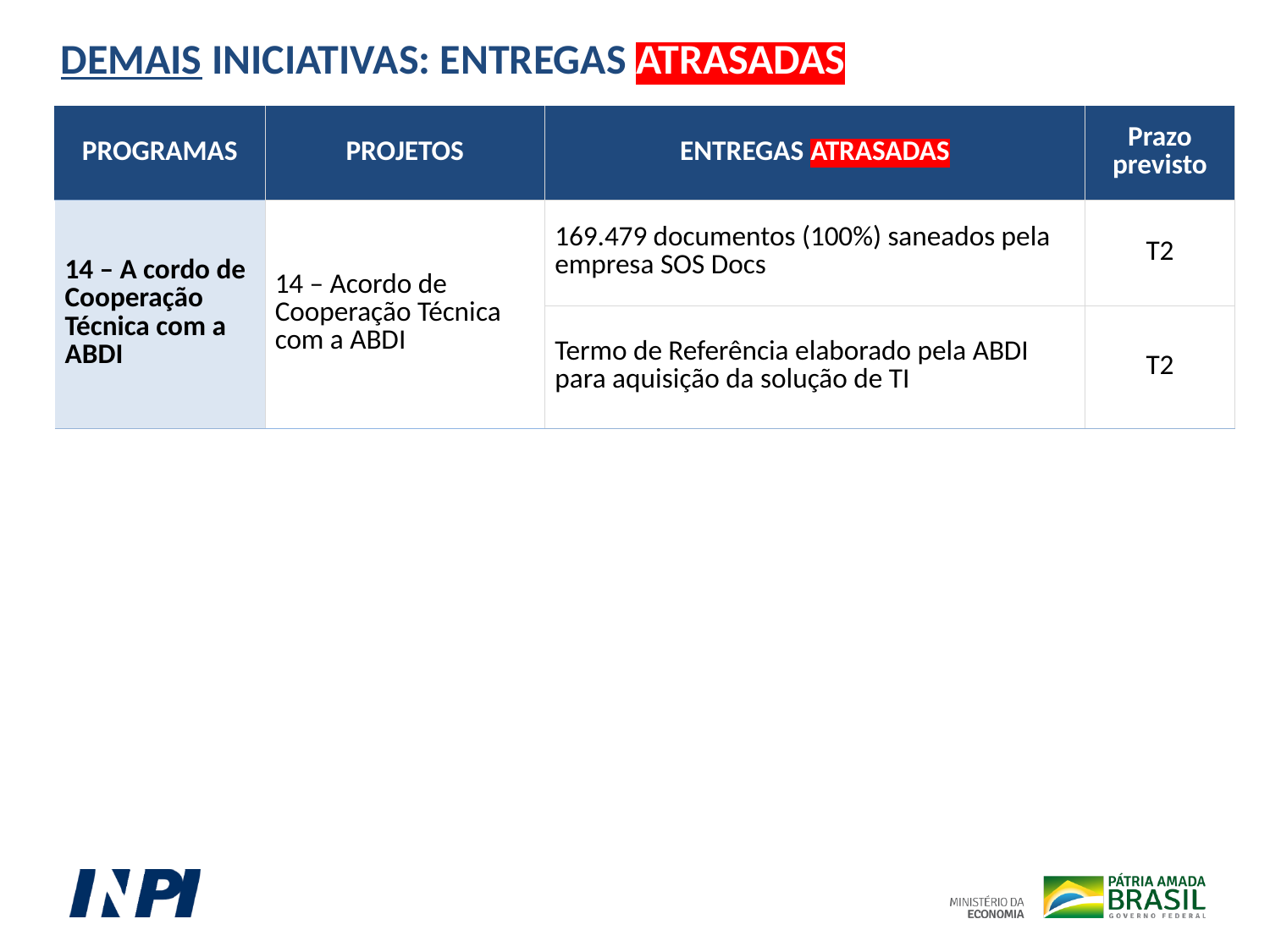

DEMAIS INICIATIVAS: ENTREGAS ATRASADAS
| PROGRAMAS | PROJETOS | ENTREGAS ATRASADAS | Prazo previsto |
| --- | --- | --- | --- |
| 14 – A cordo de Cooperação Técnica com a ABDI | 14 – Acordo de Cooperação Técnica com a ABDI | 169.479 documentos (100%) saneados pela empresa SOS Docs | T2 |
|  |  | Termo de Referência elaborado pela ABDI para aquisição da solução de TI | T2 |